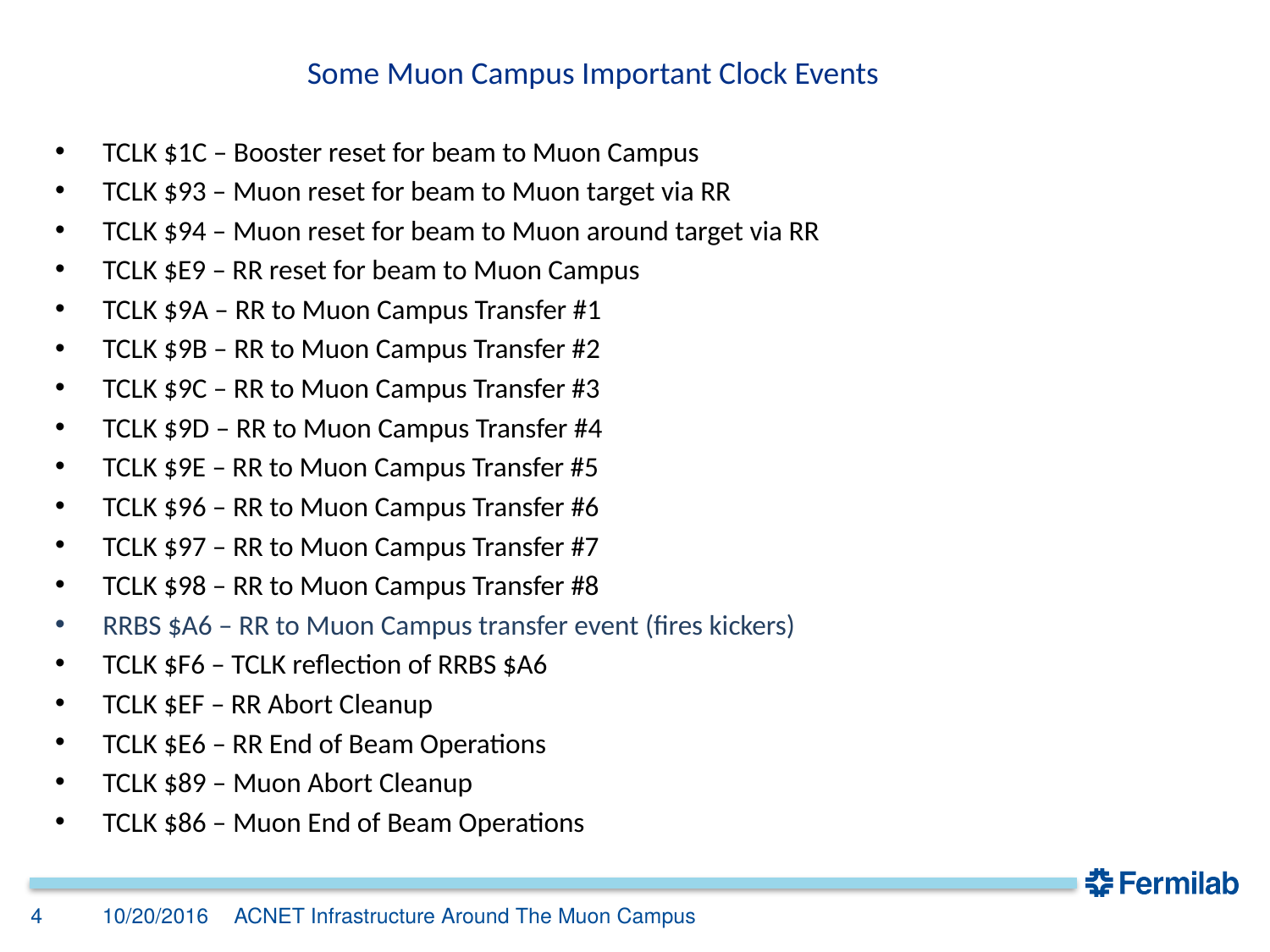

Some Muon Campus Important Clock Events
TCLK $1C – Booster reset for beam to Muon Campus
TCLK $93 – Muon reset for beam to Muon target via RR
TCLK $94 – Muon reset for beam to Muon around target via RR
TCLK $E9 – RR reset for beam to Muon Campus
TCLK $9A – RR to Muon Campus Transfer #1
TCLK $9B – RR to Muon Campus Transfer #2
TCLK $9C – RR to Muon Campus Transfer #3
TCLK $9D – RR to Muon Campus Transfer #4
TCLK $9E – RR to Muon Campus Transfer #5
TCLK $96 – RR to Muon Campus Transfer #6
TCLK $97 – RR to Muon Campus Transfer #7
TCLK $98 – RR to Muon Campus Transfer #8
RRBS $A6 – RR to Muon Campus transfer event (fires kickers)
TCLK $F6 – TCLK reflection of RRBS $A6
TCLK $EF – RR Abort Cleanup
TCLK $E6 – RR End of Beam Operations
TCLK $89 – Muon Abort Cleanup
TCLK $86 – Muon End of Beam Operations
4
10/20/2016
ACNET Infrastructure Around The Muon Campus